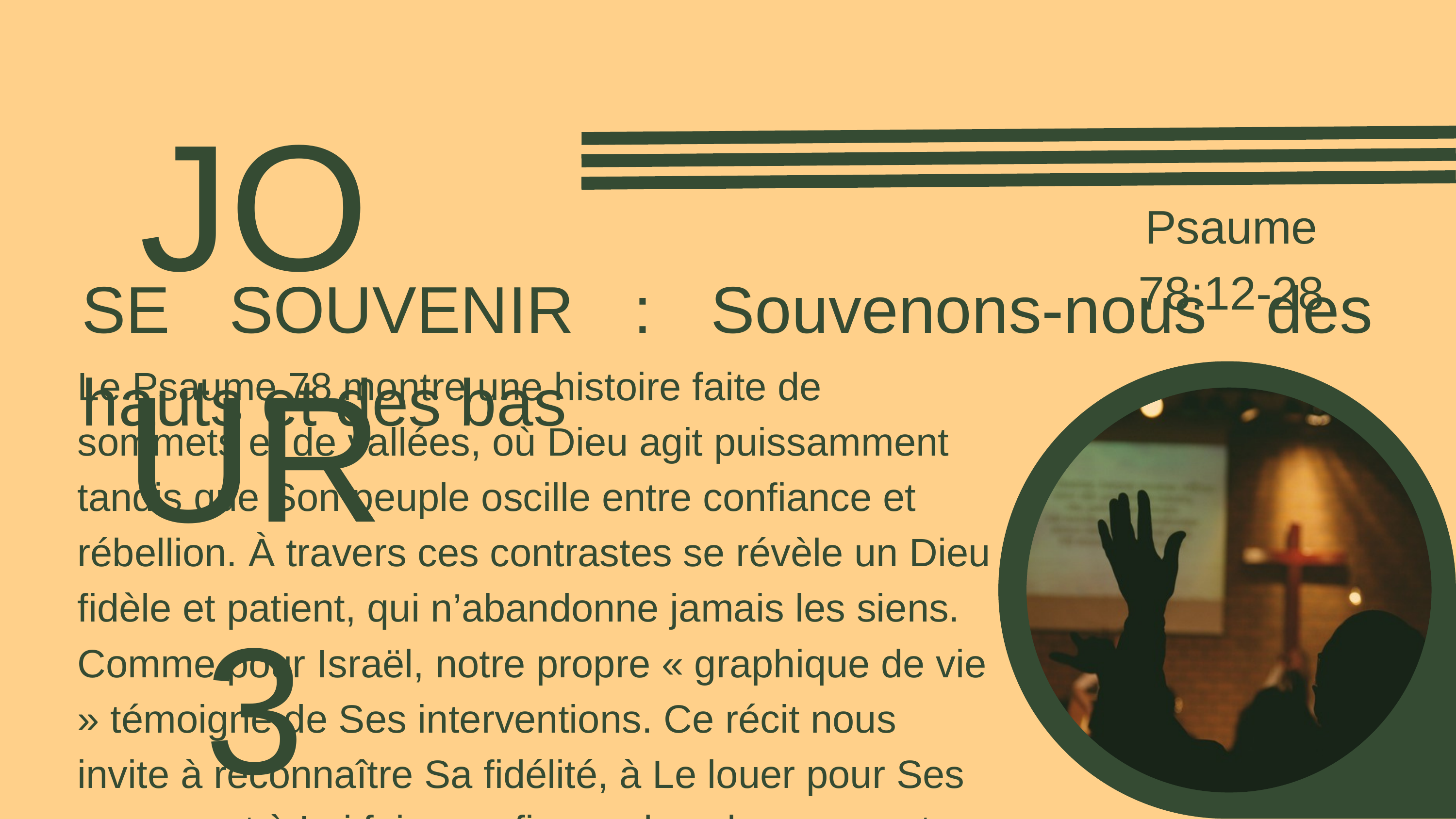

JOUR 3

Psaume 78:12-28
SE SOUVENIR : Souvenons-nous des hauts et des bas

Le Psaume 78 montre une histoire faite de sommets et de vallées, où Dieu agit puissamment tandis que Son peuple oscille entre confiance et rébellion. À travers ces contrastes se révèle un Dieu fidèle et patient, qui n’abandonne jamais les siens. Comme pour Israël, notre propre « graphique de vie » témoigne de Ses interventions. Ce récit nous invite à reconnaître Sa fidélité, à Le louer pour Ses œuvres et à Lui faire confiance dans les moments difficiles, certains qu’Il marche avec nous.